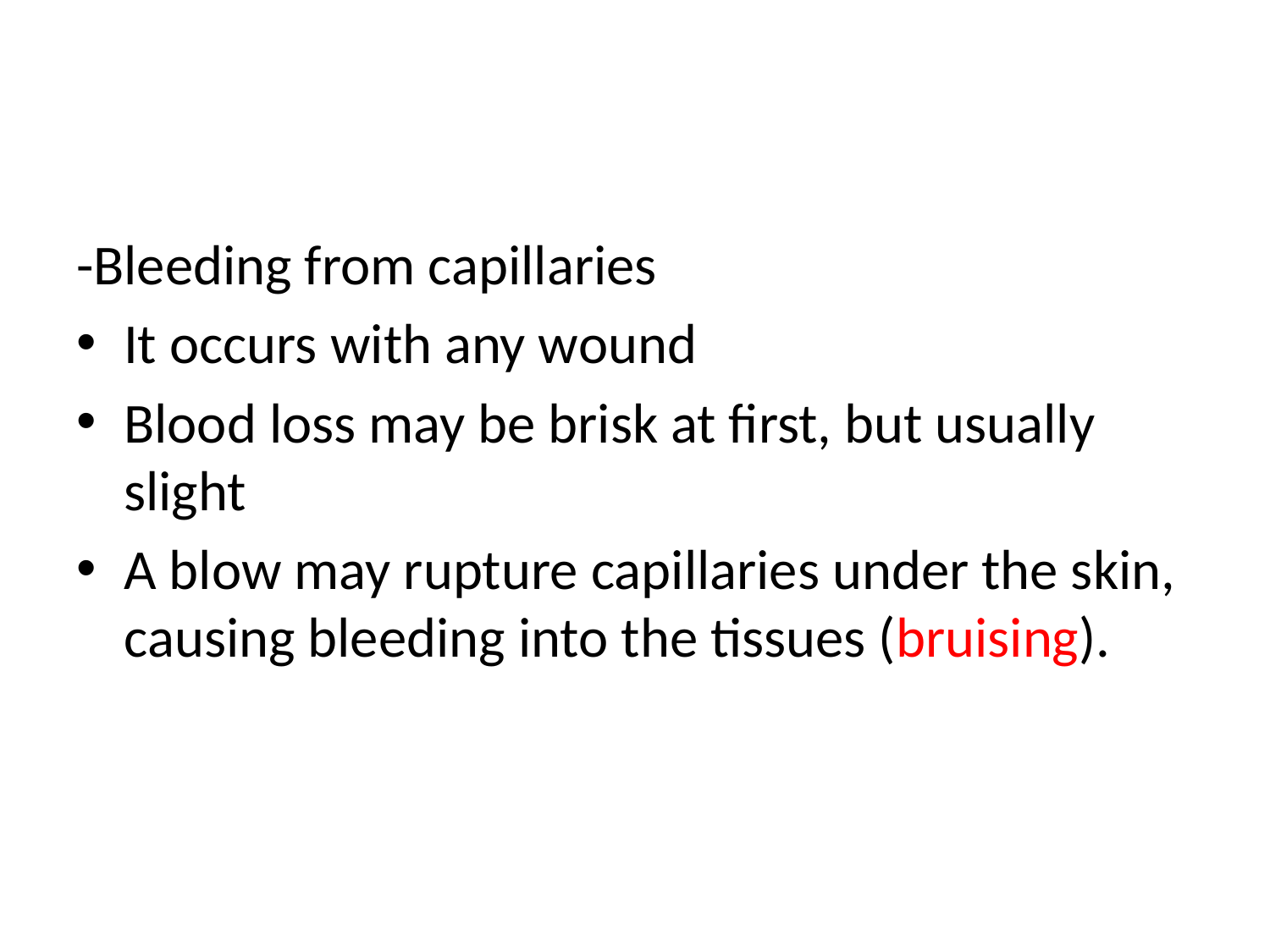

#
-Bleeding from capillaries
It occurs with any wound
Blood loss may be brisk at first, but usually slight
A blow may rupture capillaries under the skin, causing bleeding into the tissues (bruising).